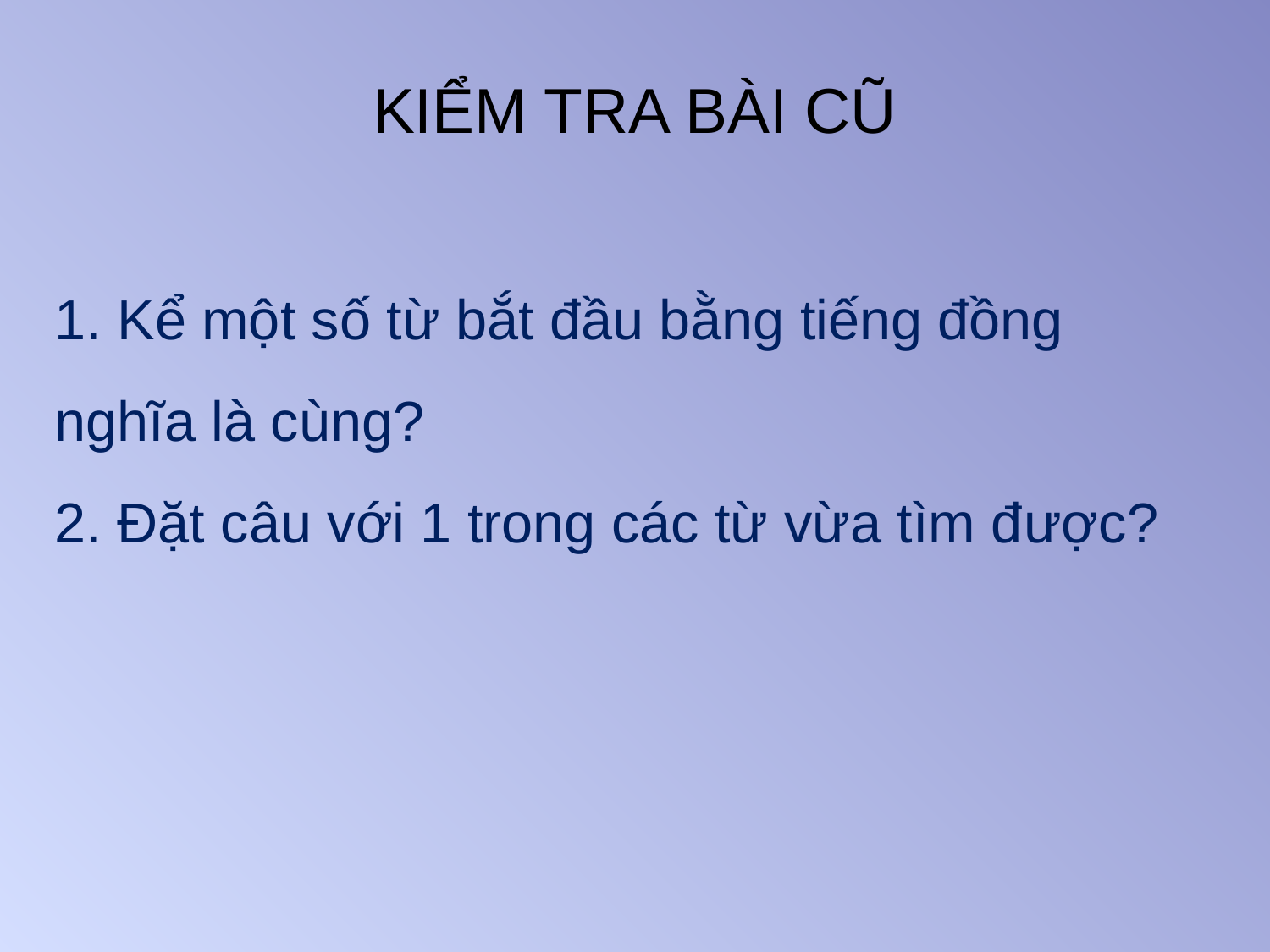

KIỂM TRA BÀI CŨ

1. Kể một số từ bắt đầu bằng tiếng đồng nghĩa là cùng?
2. Đặt câu với 1 trong các từ vừa tìm được?